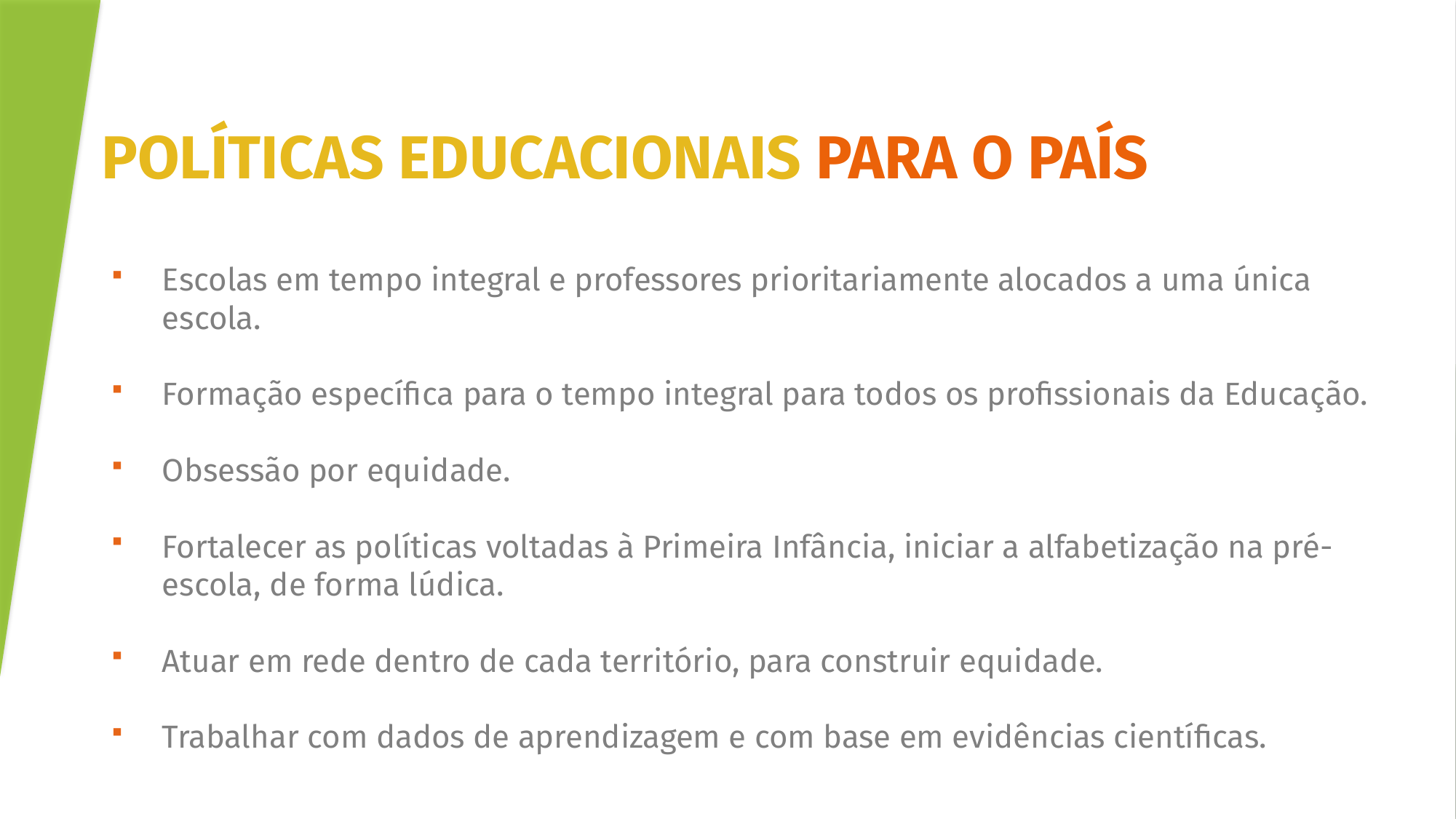

# POLÍTICAS EDUCACIONAIS PARA O PAÍS
Escolas em tempo integral e professores prioritariamente alocados a uma única escola.
Formação específica para o tempo integral para todos os profissionais da Educação.
Obsessão por equidade.
Fortalecer as políticas voltadas à Primeira Infância, iniciar a alfabetização na pré-escola, de forma lúdica.
Atuar em rede dentro de cada território, para construir equidade.
Trabalhar com dados de aprendizagem e com base em evidências científicas.